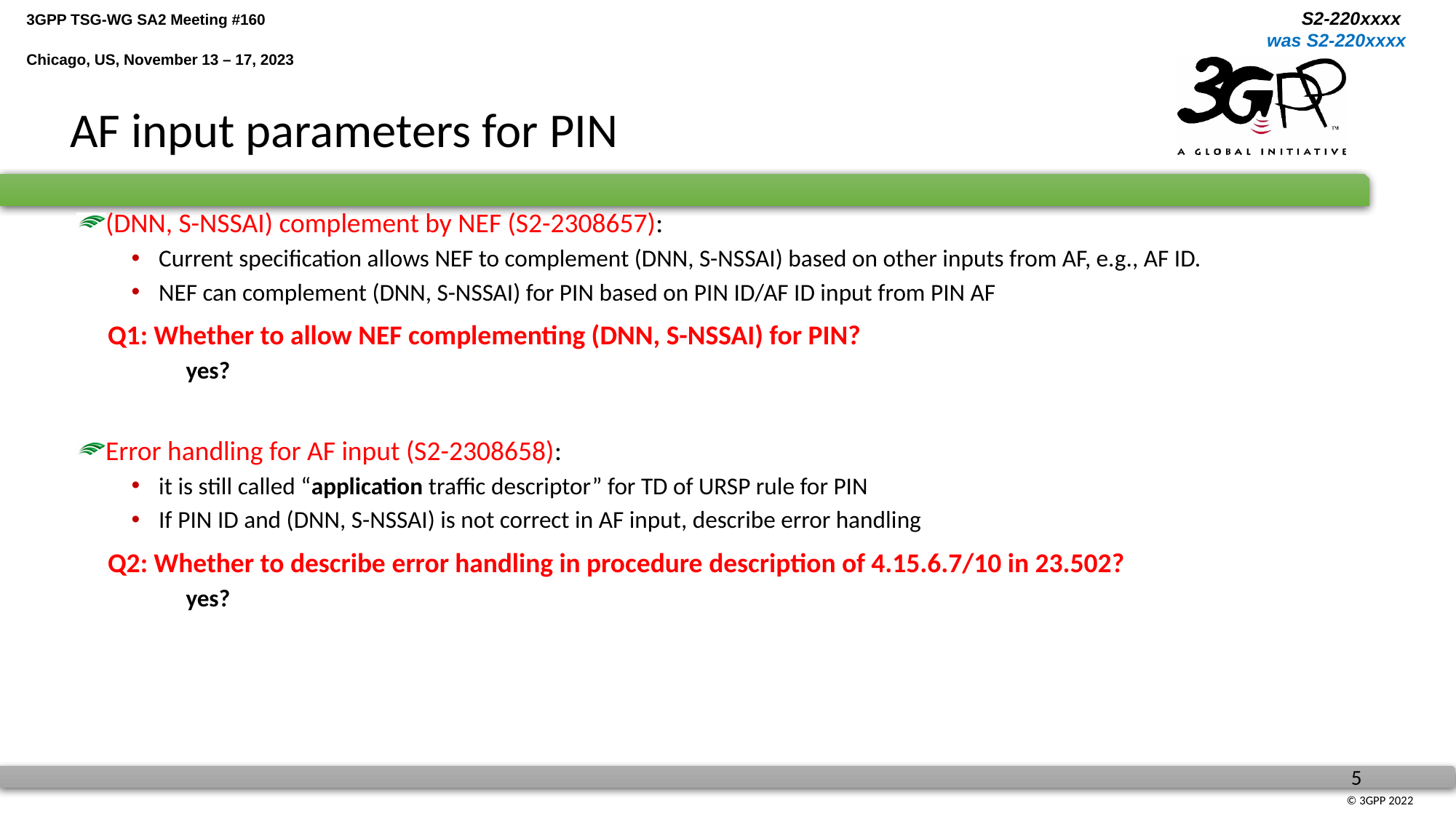

# AF input parameters for PIN
(DNN, S-NSSAI) complement by NEF (S2-2308657):
Current specification allows NEF to complement (DNN, S-NSSAI) based on other inputs from AF, e.g., AF ID.
NEF can complement (DNN, S-NSSAI) for PIN based on PIN ID/AF ID input from PIN AF
     Q1: Whether to allow NEF complementing (DNN, S-NSSAI) for PIN?
yes?

Error handling for AF input (S2-2308658):
it is still called “application traffic descriptor” for TD of URSP rule for PIN
If PIN ID and (DNN, S-NSSAI) is not correct in AF input, describe error handling
     Q2: Whether to describe error handling in procedure description of 4.15.6.7/10 in 23.502?
yes?